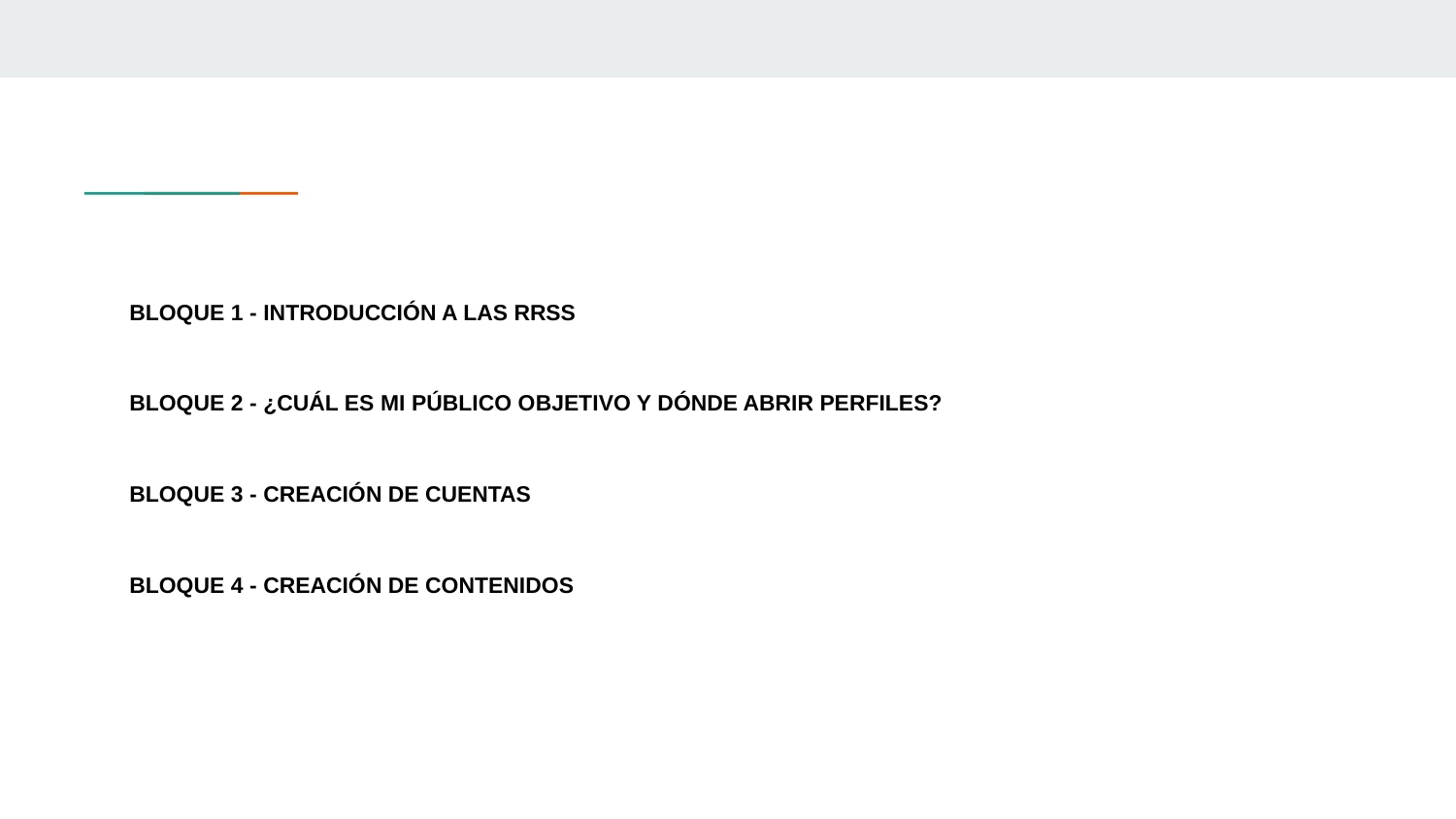

BLOQUE 1 - INTRODUCCIÓN A LAS RRSS

BLOQUE 2 - ¿CUÁL ES MI PÚBLICO OBJETIVO Y DÓNDE ABRIR PERFILES?

BLOQUE 3 - CREACIÓN DE CUENTAS

BLOQUE 4 - CREACIÓN DE CONTENIDOS